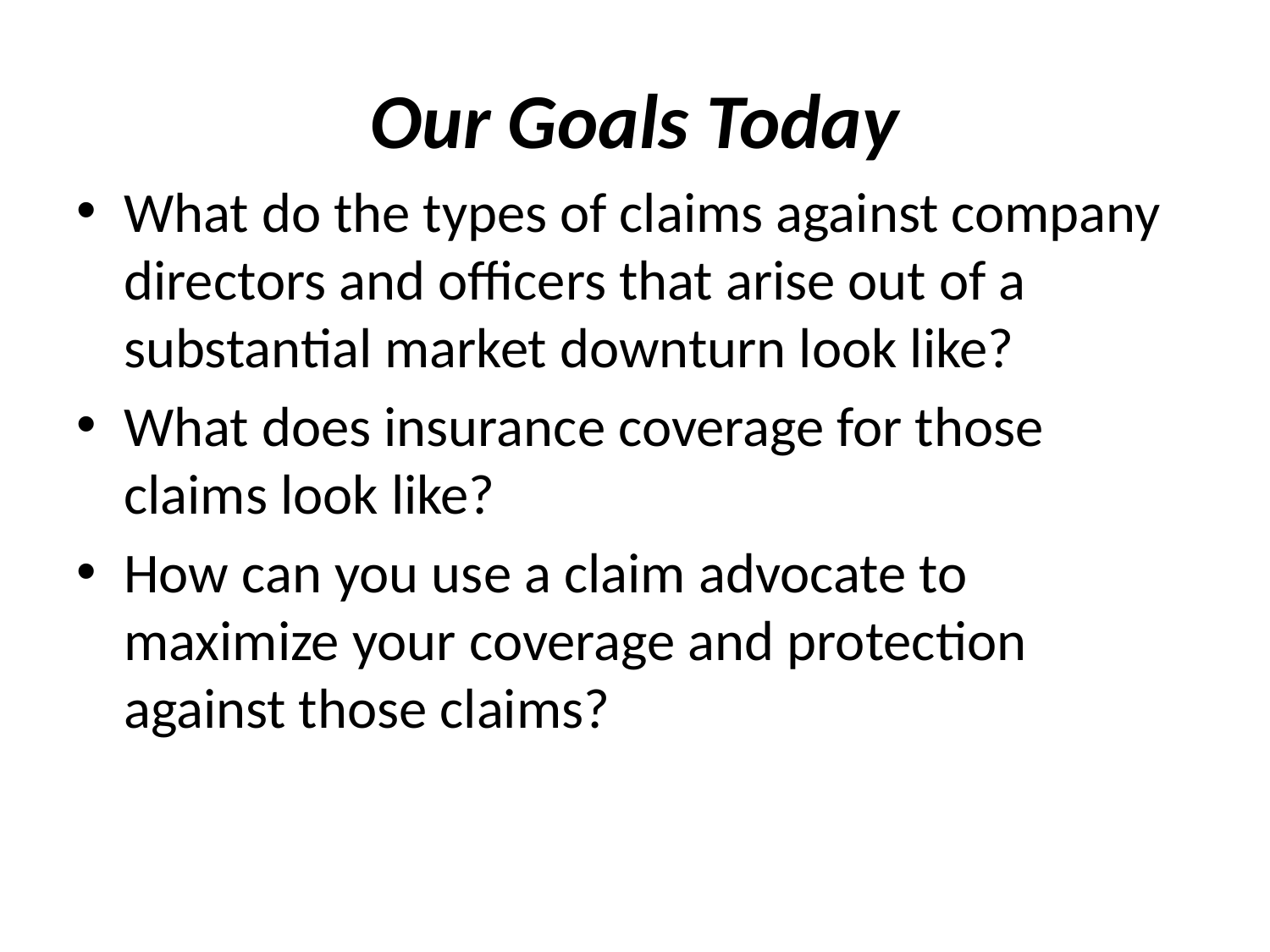

# Our Goals Today
What do the types of claims against company directors and officers that arise out of a substantial market downturn look like?
What does insurance coverage for those claims look like?
How can you use a claim advocate to maximize your coverage and protection against those claims?